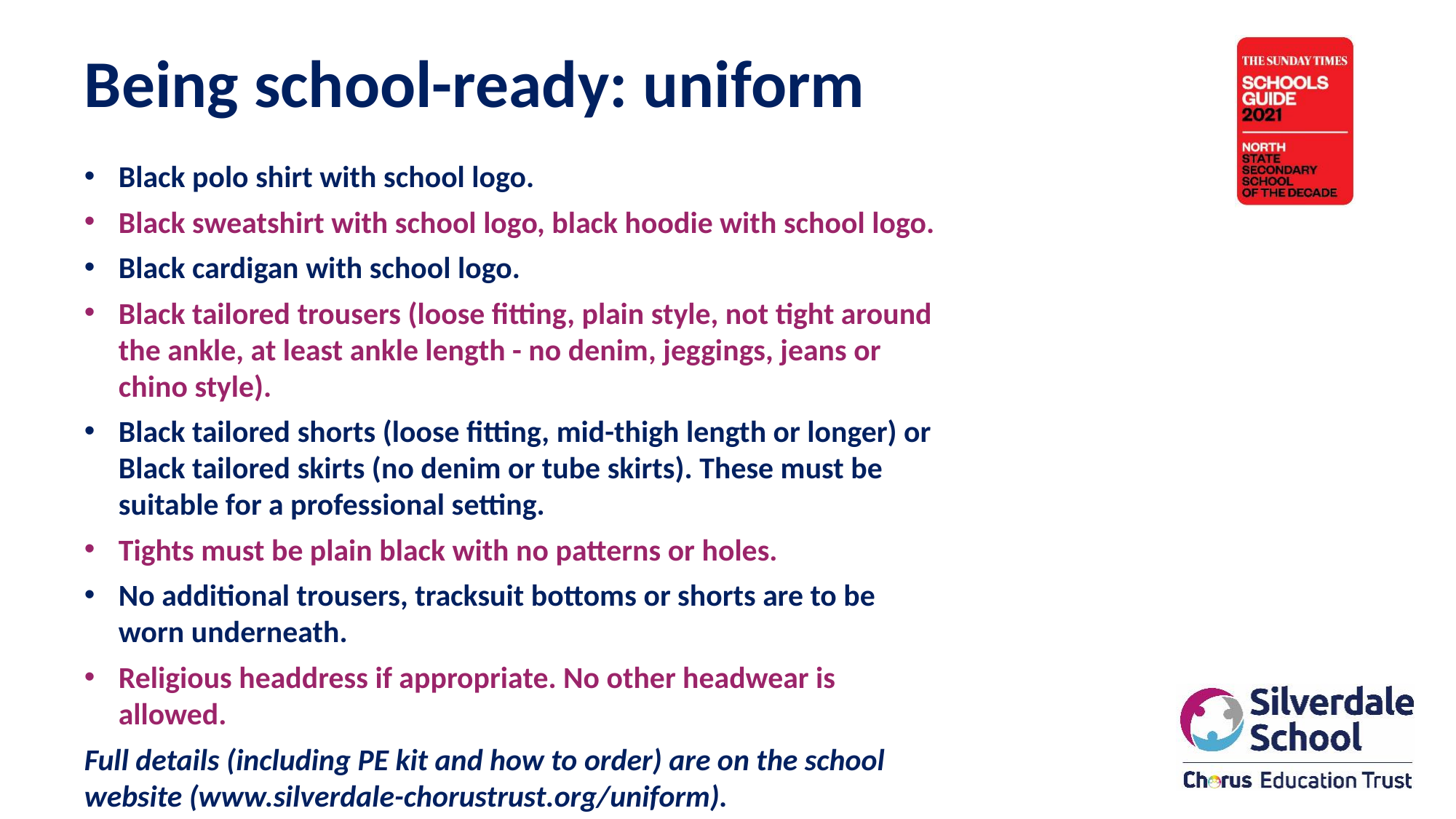

Being school-ready: uniform

Black polo shirt with school logo.
Black sweatshirt with school logo, black hoodie with school logo.
Black cardigan with school logo.
Black tailored trousers (loose fitting, plain style, not tight around the ankle, at least ankle length - no denim, jeggings, jeans or chino style).​
Black tailored shorts (loose fitting, mid-thigh length or longer) or Black tailored skirts (no denim or tube skirts). These must be suitable for a professional setting.​
Tights must be plain black with no patterns or holes.​
No additional trousers, tracksuit bottoms or shorts are to be worn underneath.
Religious headdress if appropriate. No other headwear is allowed.
Full details (including PE kit and how to order) are on the school website (www.silverdale-chorustrust.org/uniform).